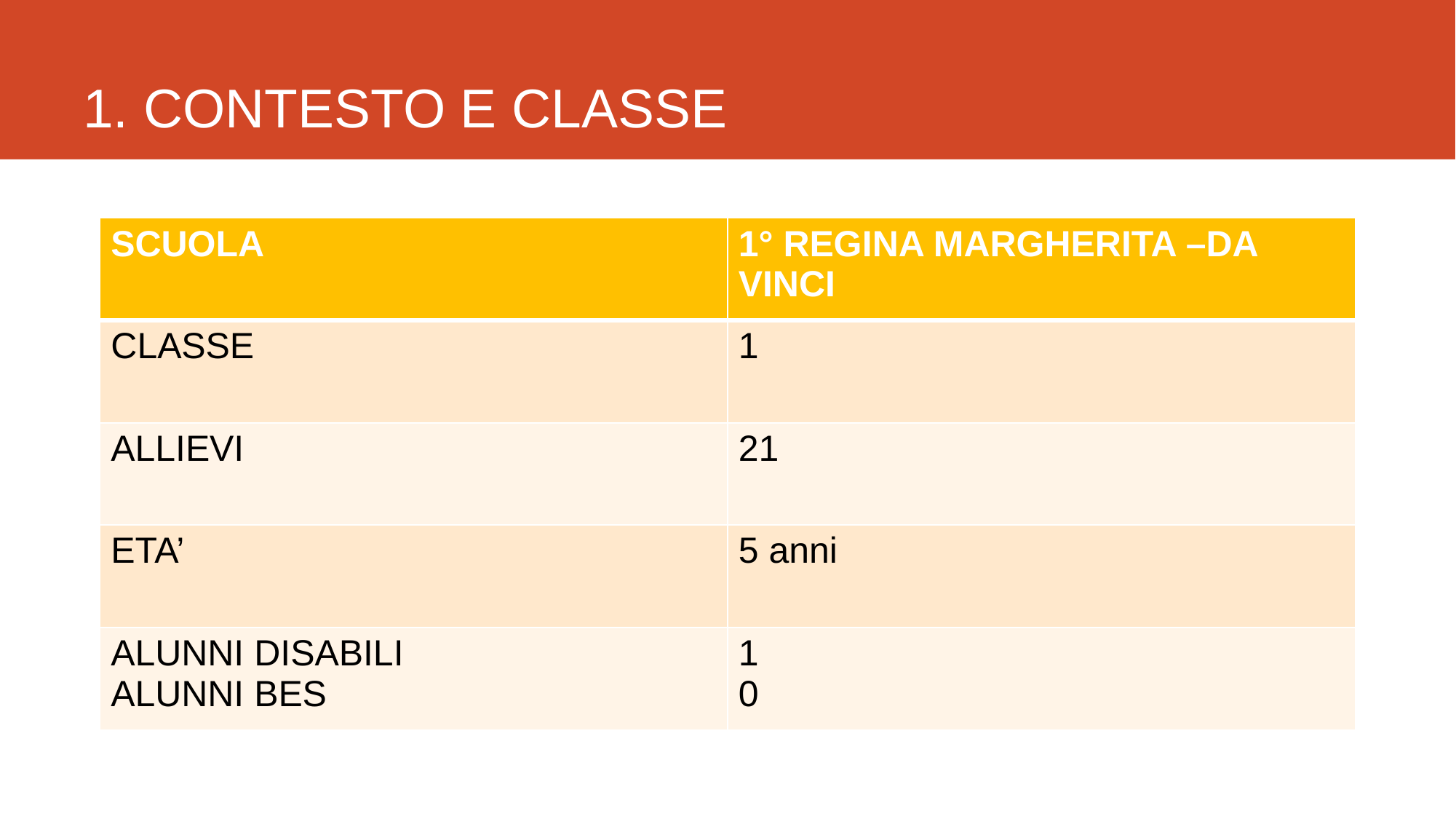

# 1. CONTESTO E CLASSE
| SCUOLA | 1° REGINA MARGHERITA –DA VINCI |
| --- | --- |
| CLASSE | 1 |
| ALLIEVI | 21 |
| ETA’ | 5 anni |
| ALUNNI DISABILI ALUNNI BES | 1 0 |